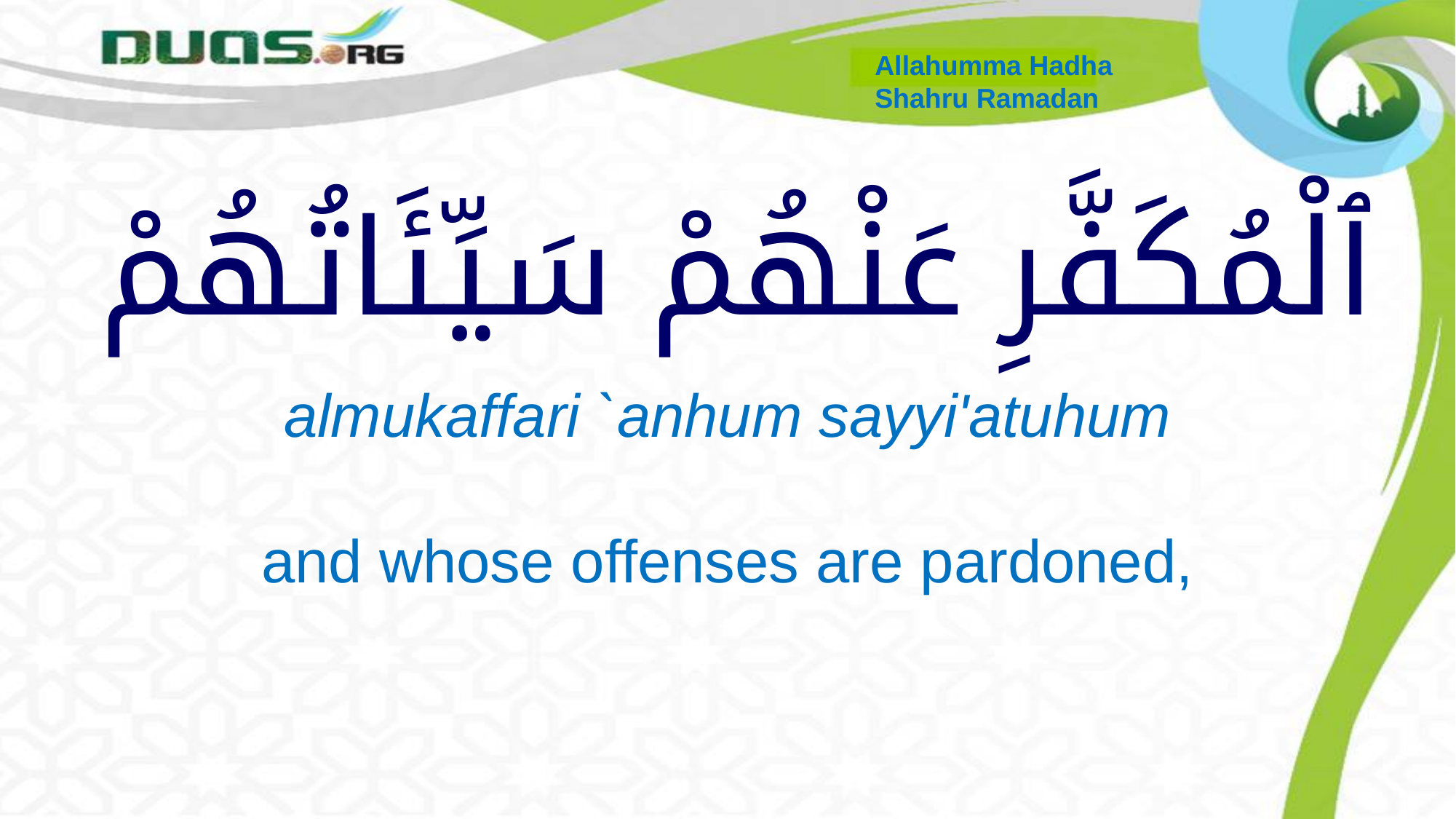

Allahumma Hadha
Shahru Ramadan
# ٱلْمُكَفَّرِ عَنْهُمْ سَيِّئَاتُهُمْ
almukaffari `anhum sayyi'atuhum

and whose offenses are pardoned,